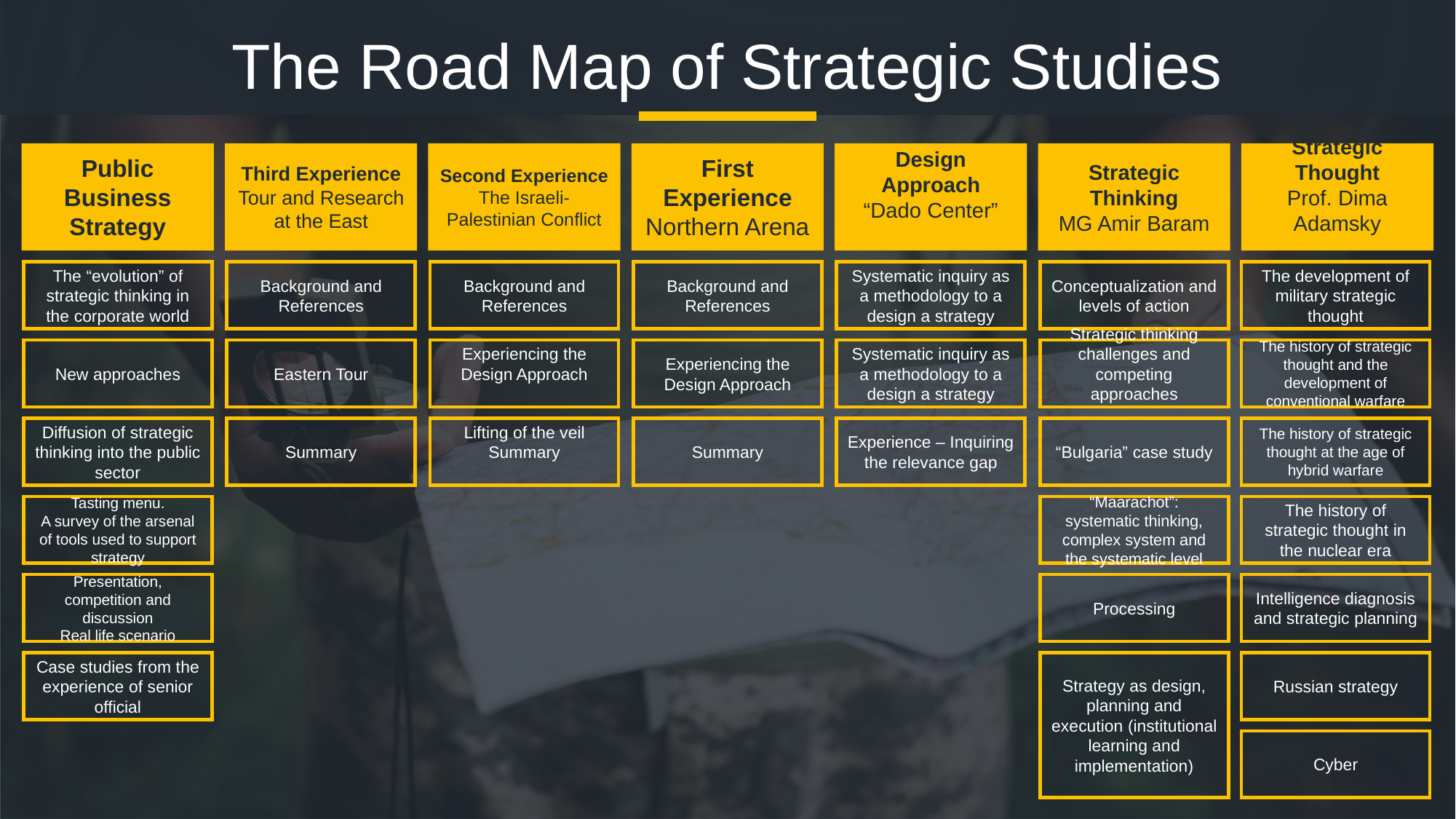

# The Road Map of Strategic Studies
First Experience
Northern Arena
Background and References
Experiencing the Design Approach
Summary
Design Approach
“Dado Center”

Systematic inquiry as a methodology to a design a strategy
Systematic inquiry as a methodology to a design a strategy
Experience – Inquiring the relevance gap
Strategic Thinking
MG Amir Baram
Conceptualization and levels of action
Strategic thinking challenges and competing approaches

“Bulgaria” case study
“Maarachot”: systematic thinking, complex system and the systematic level
Processing
Strategy as design, planning and execution (institutional learning and implementation)
Strategic Thought
Prof. Dima Adamsky

The development of military strategic thought
The history of strategic thought and the development of conventional warfare
The history of strategic thought at the age of hybrid warfare
The history of strategic thought in the nuclear era
Intelligence diagnosis and strategic planning
Russian strategy
Cyber
Third Experience
Tour and Research at the East
Background and References
Eastern Tour
Summary
Second Experience
The Israeli-Palestinian Conflict
Background and References
Experiencing the Design Approach

Lifting of the veil Summary

Public Business Strategy
The “evolution” of strategic thinking in the corporate world
New approaches
Diffusion of strategic thinking into the public sector
Tasting menu.
A survey of the arsenal of tools used to support strategy
Presentation, competition and discussion
Real life scenario
Case studies from the experience of senior official